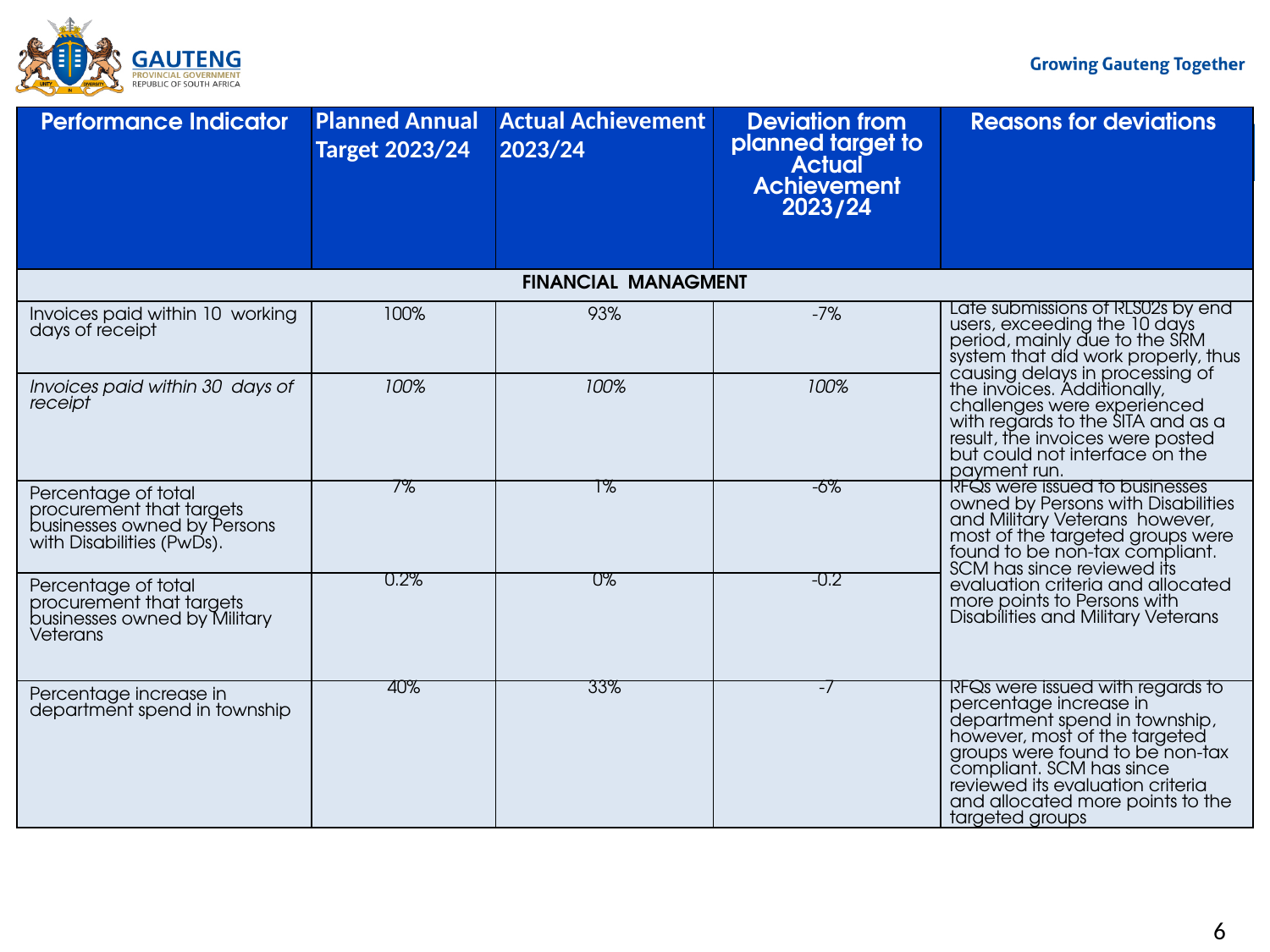

| Performance Indicator | Planned Annual Target 2023/24 | Actual Achievement 2023/24 | Deviation from planned target to Actual Achievement 2023/24 | Reasons for deviations |
| --- | --- | --- | --- | --- |
| FINANCIAL MANAGMENT |  |  |  |  |
| Invoices paid within 10 working days of receipt | 100% | 93% | -7% | Late submissions of RLS02s by end users, exceeding the 10 days period, mainly due to the SRM system that did work properly, thus causing delays in processing of the invoices. Additionally, challenges were experienced with regards to the SITA and as a result, the invoices were posted but could not interface on the payment run. |
| Invoices paid within 30 days of receipt | 100% | 100% | 100% |  |
| Percentage of total procurement that targets businesses owned by Persons with Disabilities (PwDs). | 7% | 1% | -6% | RFQs were issued to businesses owned by Persons with Disabilities and Military Veterans however, most of the targeted groups were found to be non-tax compliant. SCM has since reviewed its evaluation criteria and allocated more points to Persons with Disabilities and Military Veterans |
| Percentage of total procurement that targets businesses owned by Military Veterans | 0.2% | 0% | -0.2 |  |
| Percentage increase in department spend in township | 40% | 33% | -7 | RFQs were issued with regards to percentage increase in department spend in township, however, most of the targeted groups were found to be non-tax compliant. SCM has since reviewed its evaluation criteria and allocated more points to the targeted groups |
#
6